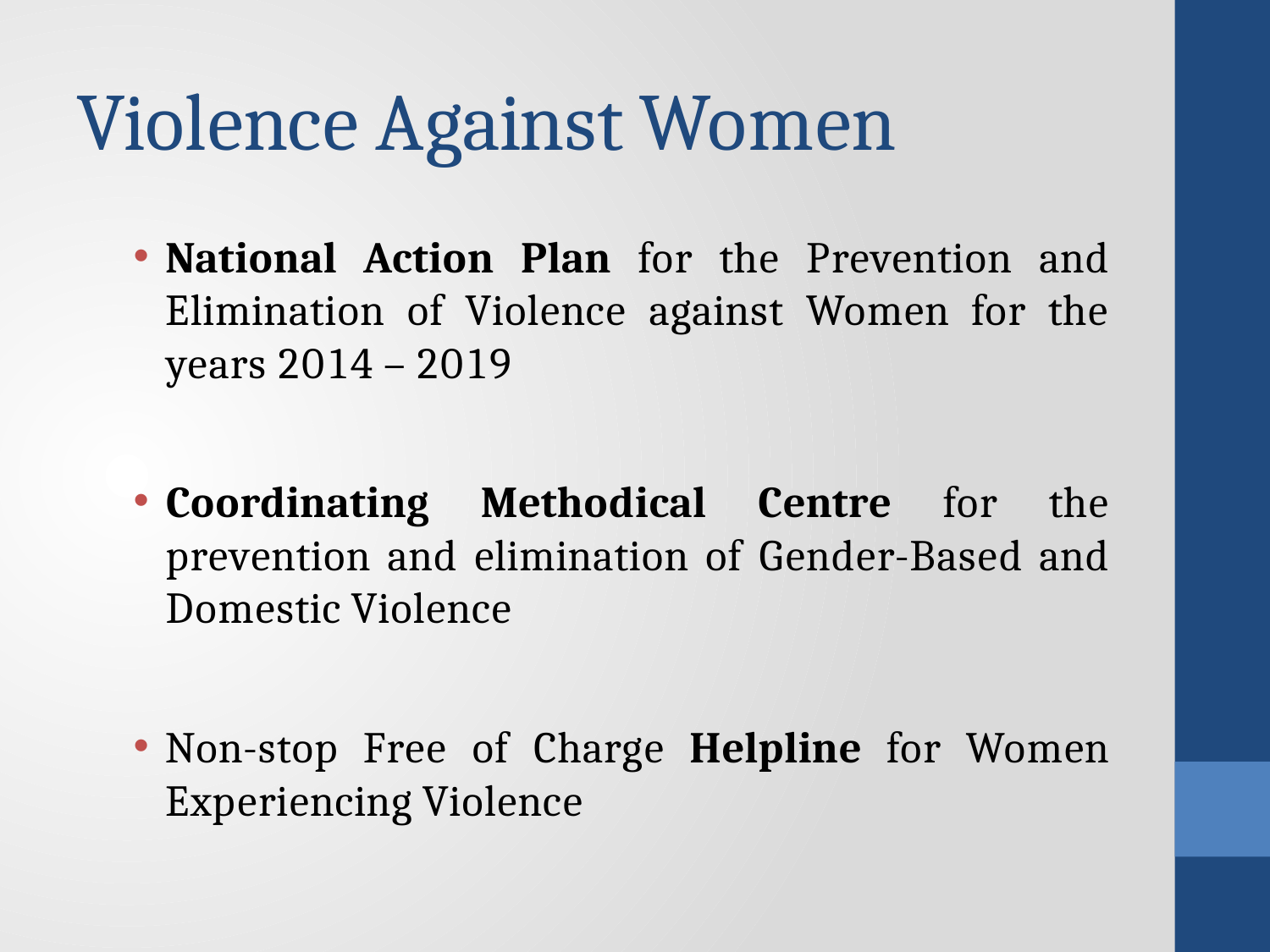

# Violence Against Women
National Action Plan for the Prevention and Elimination of Violence against Women for the years 2014 – 2019

Coordinating Methodical Centre for the prevention and elimination of Gender-Based and Domestic Violence

Non-stop Free of Charge Helpline for Women Experiencing Violence